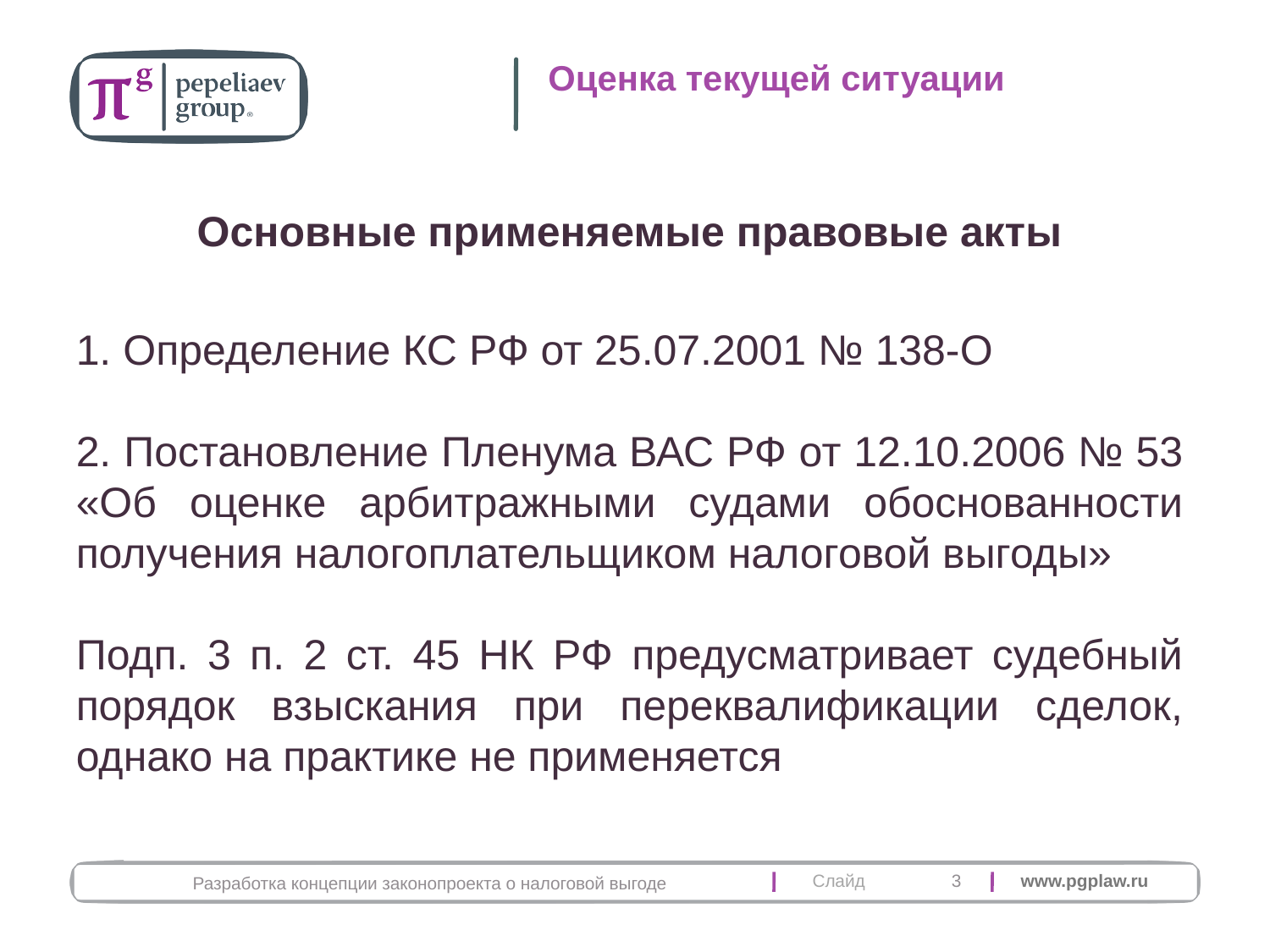

# Оценка текущей ситуации
Основные применяемые правовые акты

1. Определение КС РФ от 25.07.2001 № 138-О

2. Постановление Пленума ВАС РФ от 12.10.2006 № 53
«Об оценке арбитражными судами обоснованности получения налогоплательщиком налоговой выгоды»

Подп. 3 п. 2 ст. 45 НК РФ предусматривает судебный порядок взыскания при переквалификации сделок, однако на практике не применяется
3

Разработка концепции законопроекта о налоговой выгоде